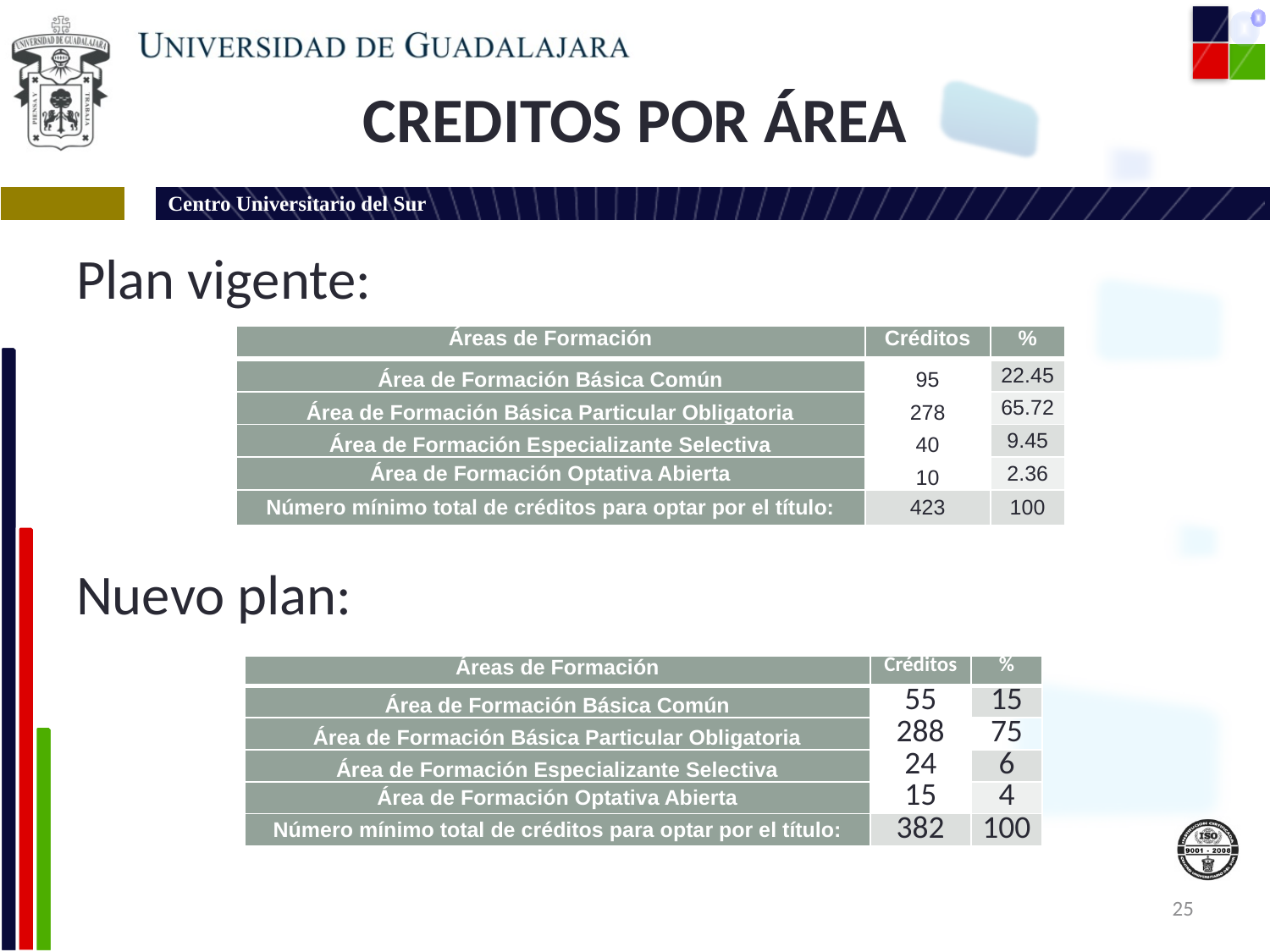

# CREDITOS POR ÁREA
Plan vigente:

Nuevo plan:
| Áreas de Formación | Créditos | % |
| --- | --- | --- |
| Área de Formación Básica Común | 95 | 22.45 |
| Área de Formación Básica Particular Obligatoria | 278 | 65.72 |
| Área de Formación Especializante Selectiva | 40 | 9.45 |
| Área de Formación Optativa Abierta | 10 | 2.36 |
| Número mínimo total de créditos para optar por el título: | 423 | 100 |
| Áreas de Formación | Créditos | % |
| --- | --- | --- |
| Área de Formación Básica Común | 55 | 15 |
| Área de Formación Básica Particular Obligatoria | 288 | 75 |
| Área de Formación Especializante Selectiva | 24 | 6 |
| Área de Formación Optativa Abierta | 15 | 4 |
| Número mínimo total de créditos para optar por el título: | 382 | 100 |
25